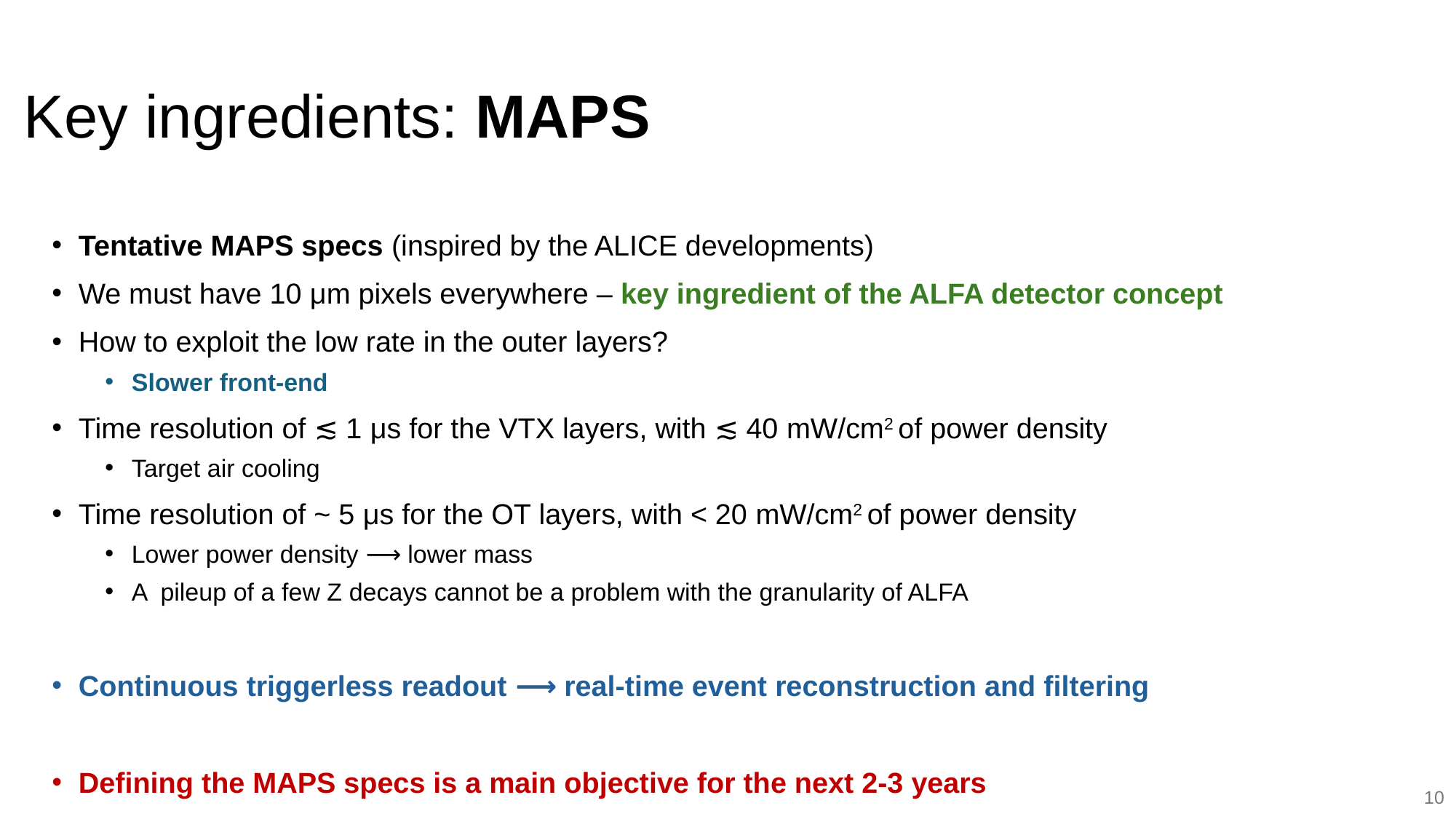

# Key ingredients: MAPS
Tentative MAPS specs (inspired by the ALICE developments)
We must have 10 μm pixels everywhere – key ingredient of the ALFA detector concept
How to exploit the low rate in the outer layers?
Slower front-end
Time resolution of ≲ 1 μs for the VTX layers, with ≲ 40 mW/cm2 of power density
Target air cooling
Time resolution of ~ 5 μs for the OT layers, with < 20 mW/cm2 of power density
Lower power density ⟶ lower mass
A  pileup of a few Z decays cannot be a problem with the granularity of ALFA

Continuous triggerless readout ⟶ real-time event reconstruction and filtering

Defining the MAPS specs is a main objective for the next 2-3 years
10